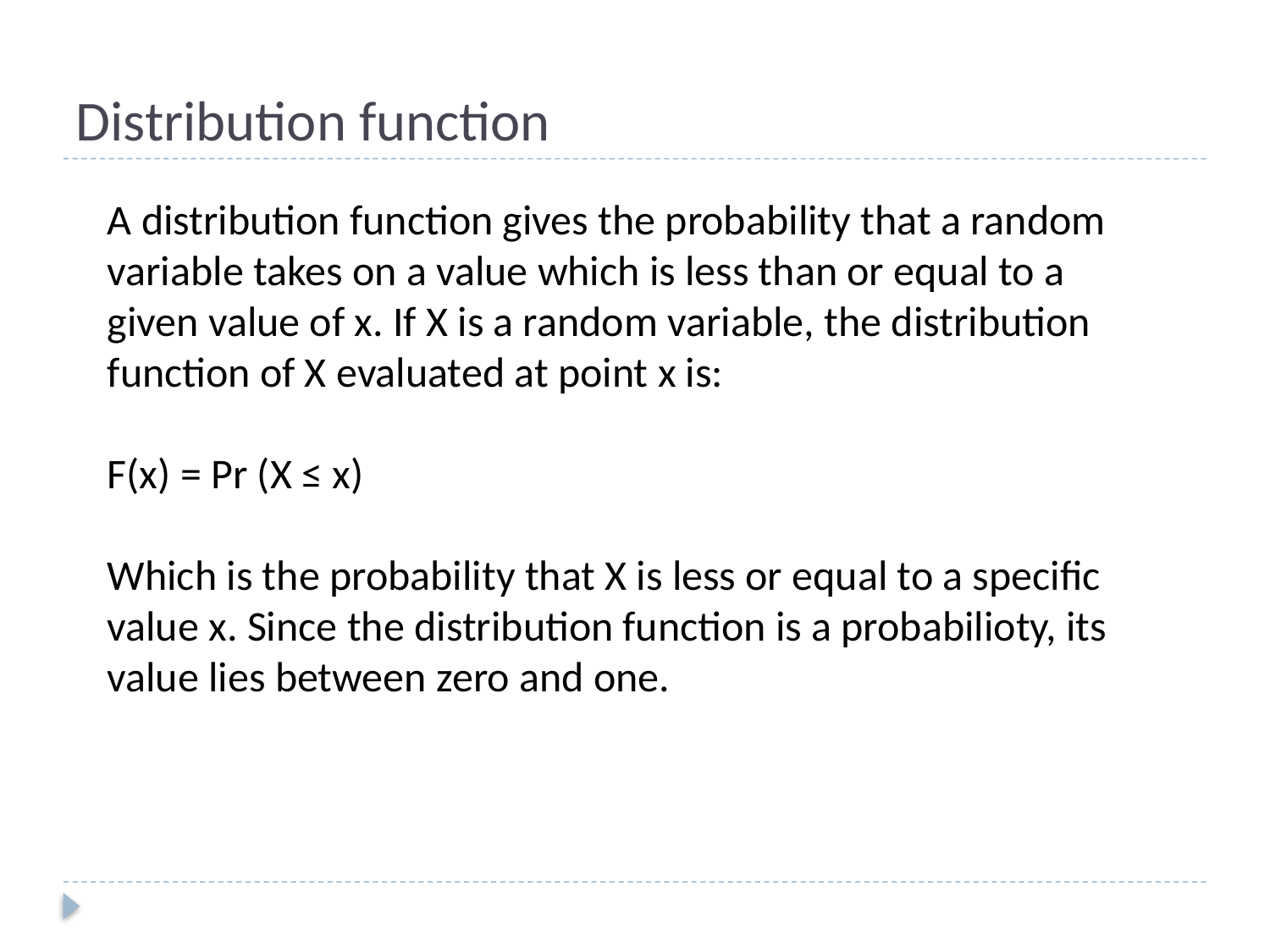

# Distribution function
A distribution function gives the probability that a random variable takes on a value which is less than or equal to a given value of x. If X is a random variable, the distribution function of X evaluated at point x is:

F(x) = Pr (X ≤ x)

Which is the probability that X is less or equal to a specific value x. Since the distribution function is a probabilioty, its value lies between zero and one.